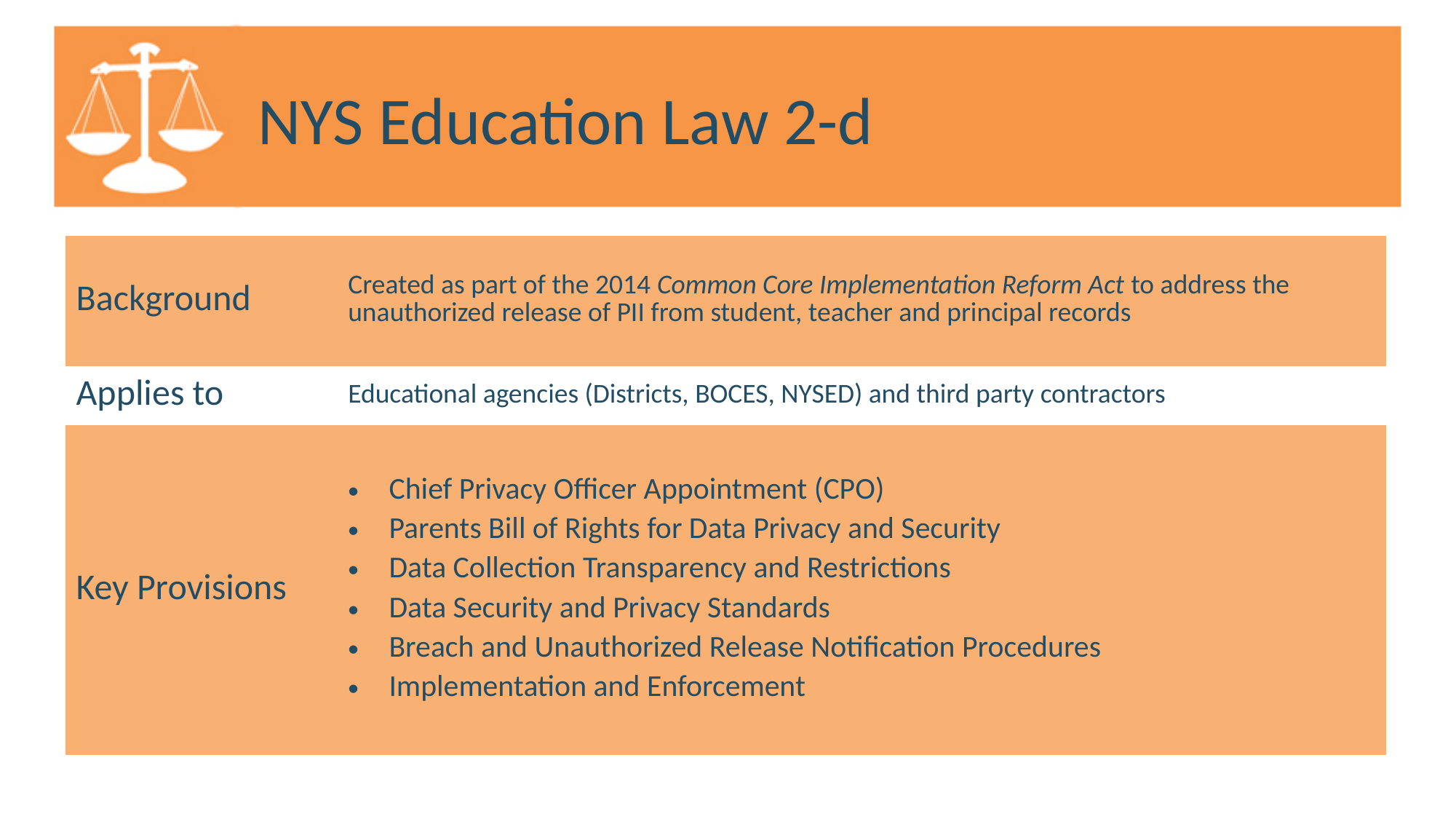

# NYS Education Law 2-d
| Background | Created as part of the 2014 Common Core Implementation Reform Act to address the unauthorized release of PII from student, teacher and principal records |
| --- | --- |
| Applies to | Educational agencies (Districts, BOCES, NYSED) and third party contractors |
| Key Provisions | Chief Privacy Officer Appointment (CPO) Parents Bill of Rights for Data Privacy and Security Data Collection Transparency and Restrictions Data Security and Privacy Standards Breach and Unauthorized Release Notification Procedures Implementation and Enforcement |